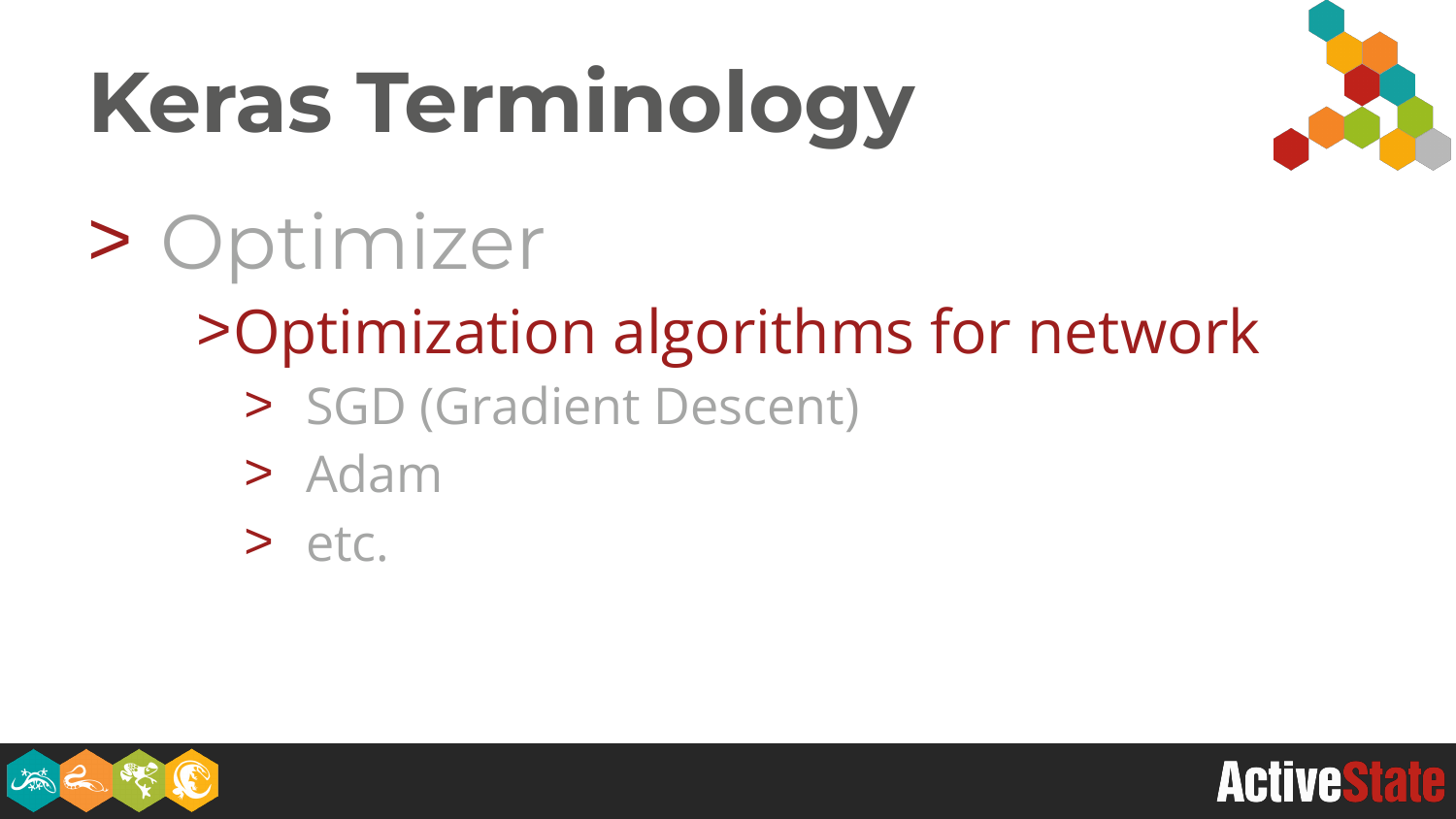

# Keras Terminology
Optimizer
Optimization algorithms for network
SGD (Gradient Descent)
Adam
etc.